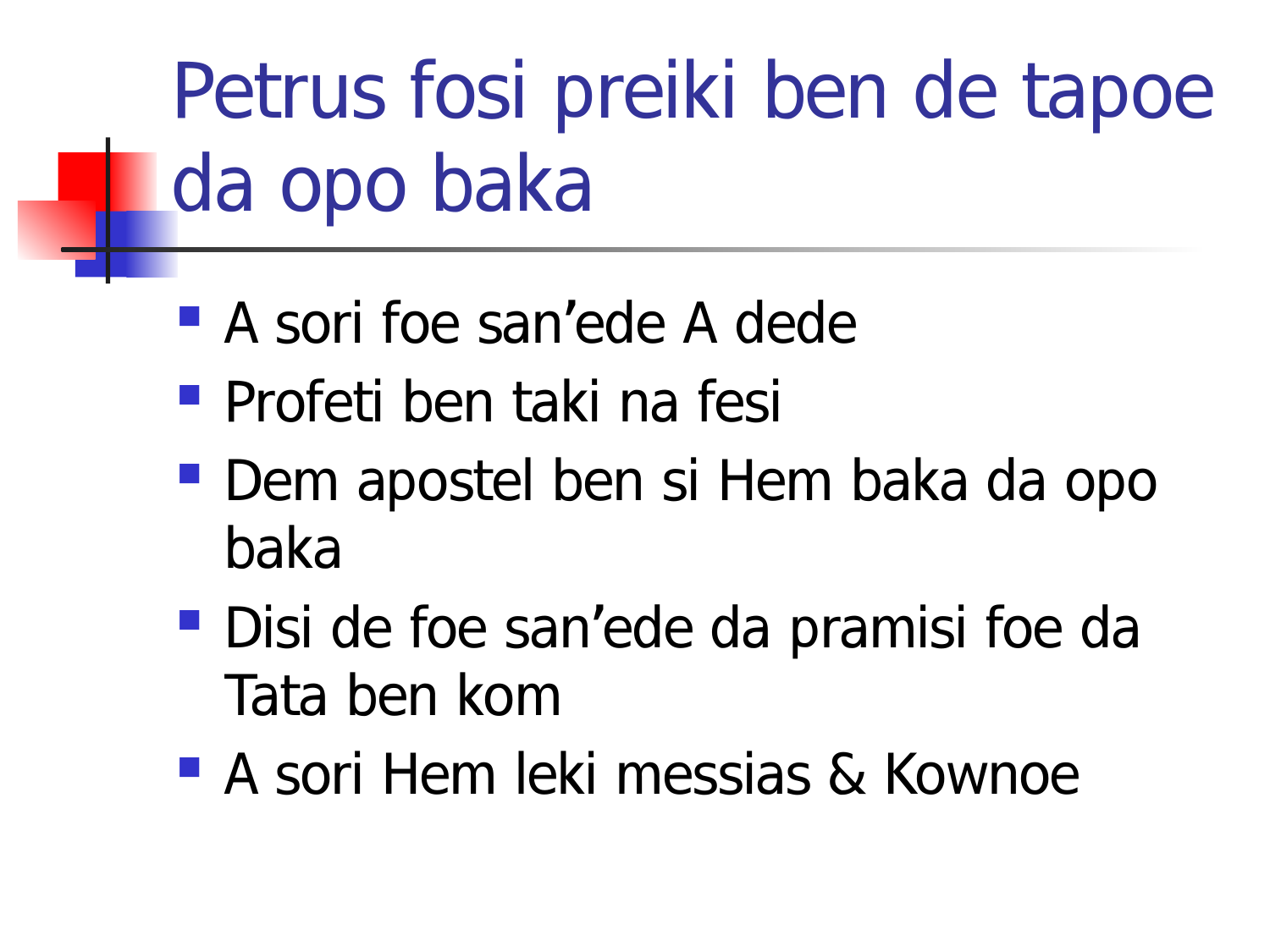

# Petrus fosi preiki ben de tapoe da opo baka
A sori foe san’ede A dede
Profeti ben taki na fesi
Dem apostel ben si Hem baka da opo baka
Disi de foe san’ede da pramisi foe da Tata ben kom
A sori Hem leki messias & Kownoe